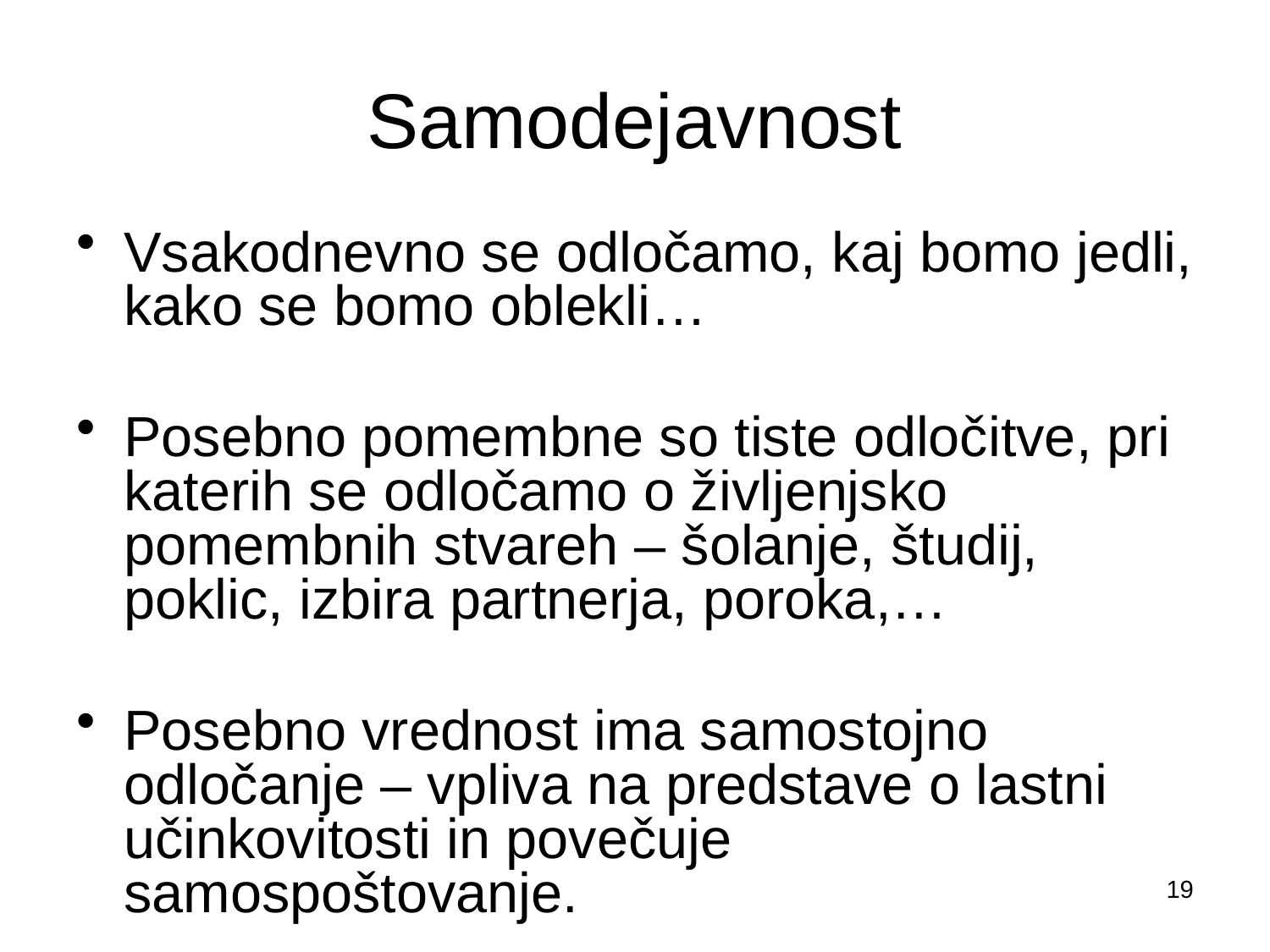

# Samodejavnost
Vsakodnevno se odločamo, kaj bomo jedli, kako se bomo oblekli…

Posebno pomembne so tiste odločitve, pri katerih se odločamo o življenjsko pomembnih stvareh – šolanje, študij, poklic, izbira partnerja, poroka,…

Posebno vrednost ima samostojno odločanje – vpliva na predstave o lastni učinkovitosti in povečuje samospoštovanje.
19